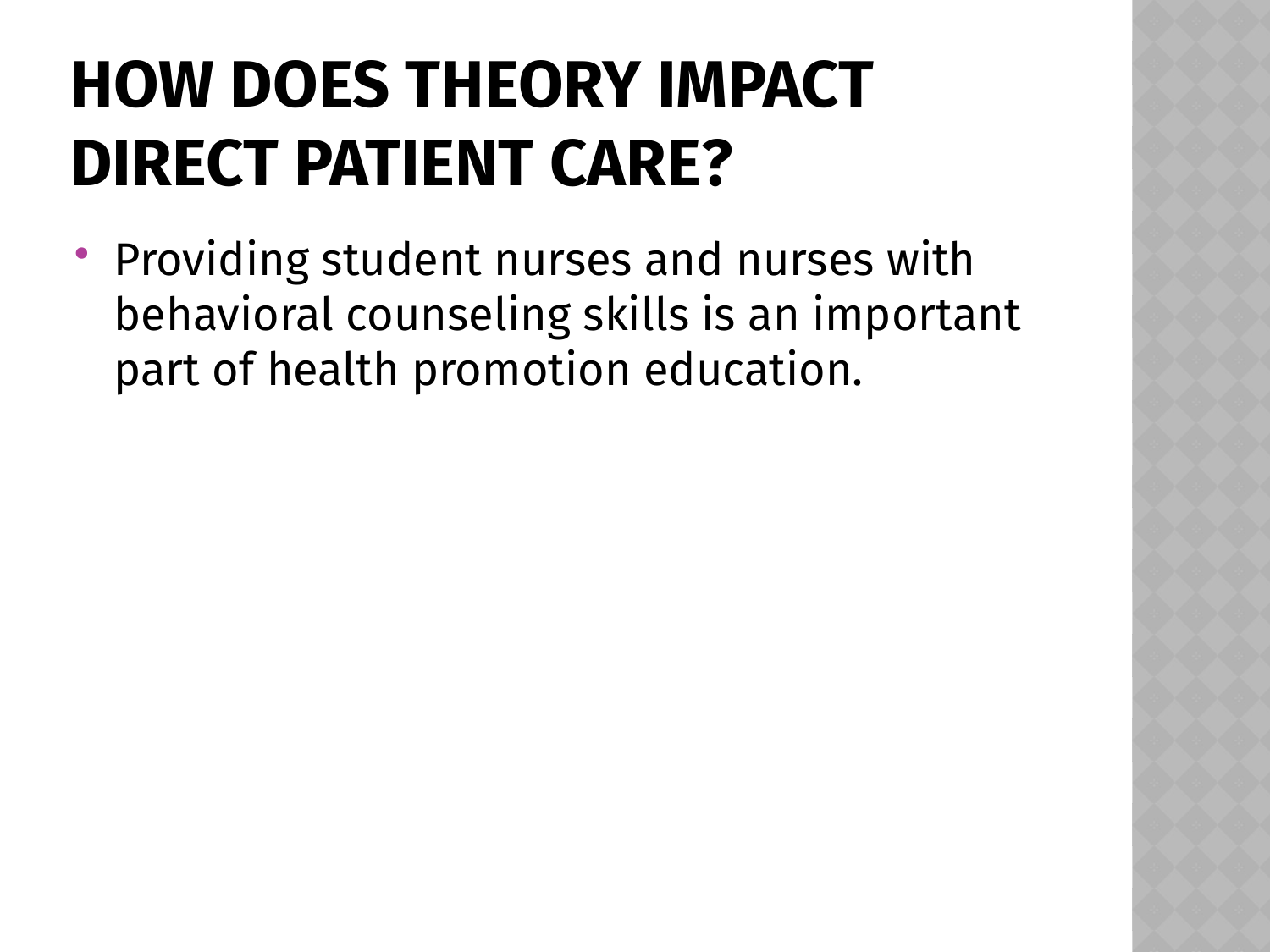

# How does theory impact direct patient care?
Providing student nurses and nurses with behavioral counseling skills is an important part of health promotion education.